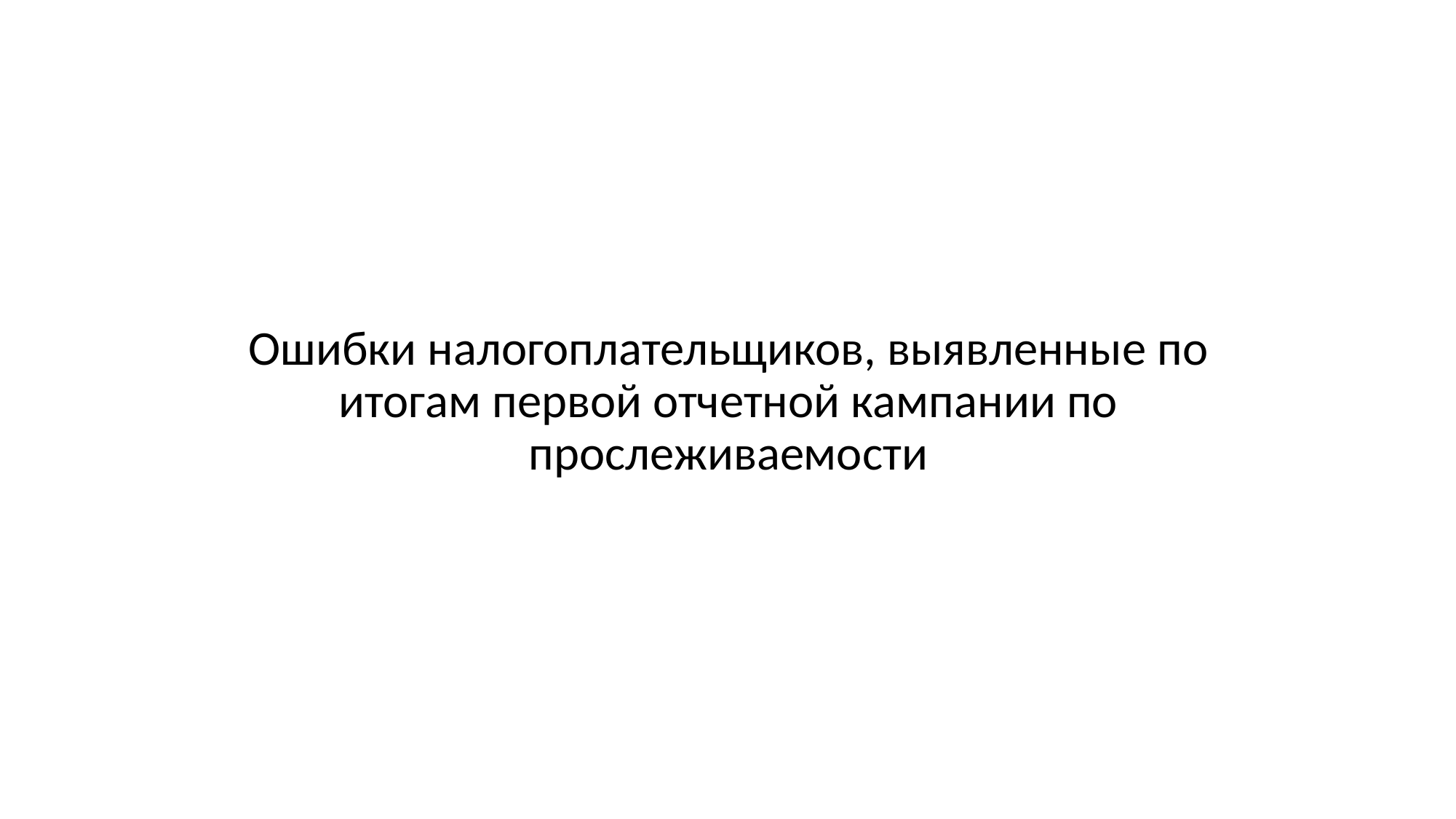

# Ошибки налогоплательщиков, выявленные по итогам первой отчетной кампании по прослеживаемости